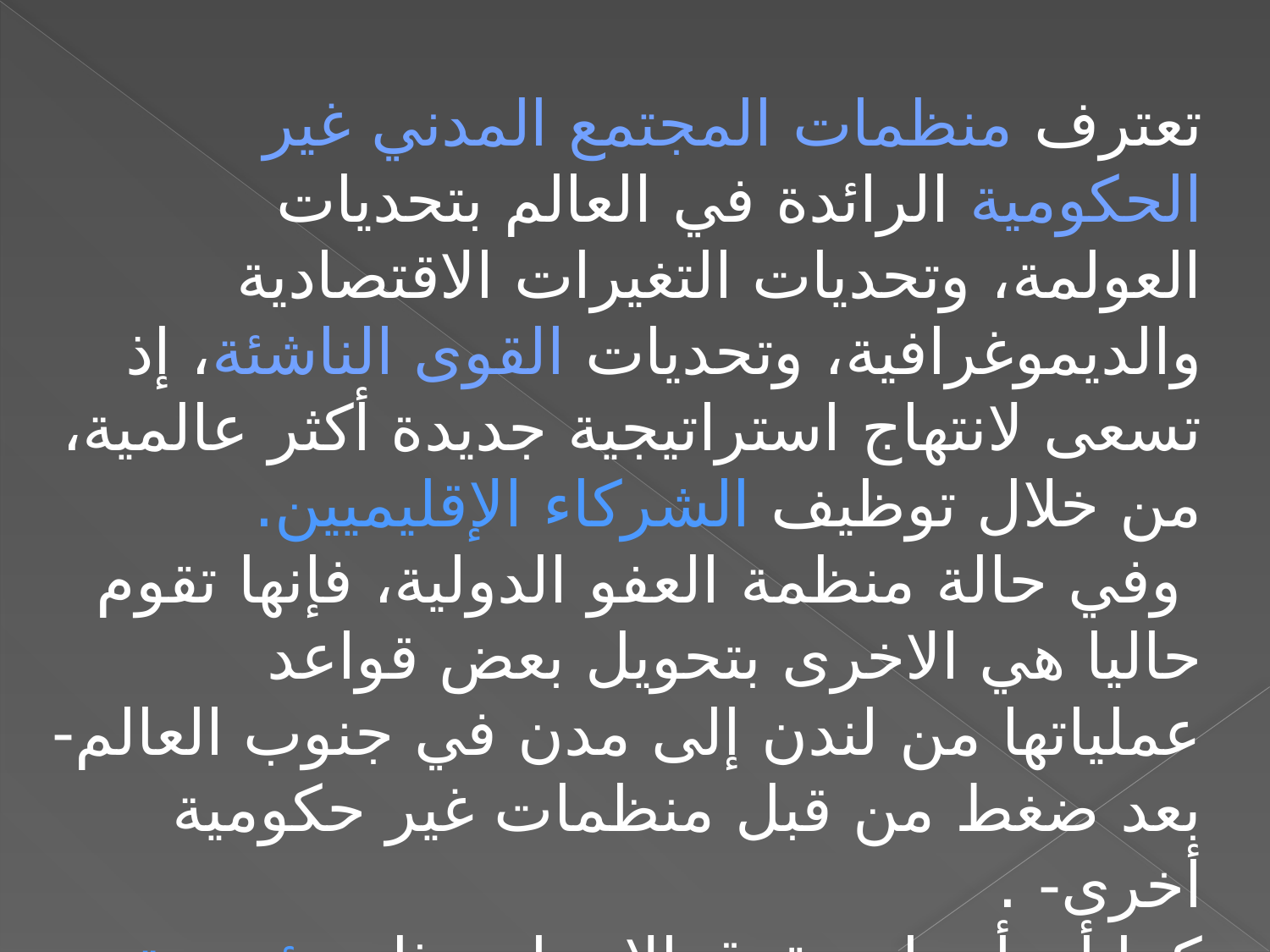

تعترف منظمات المجتمع المدني غير الحكومية الرائدة في العالم بتحديات العولمة، وتحديات التغيرات الاقتصادية والديموغرافية، وتحديات القوى الناشئة، إذ تسعى لانتهاج استراتيجية جديدة أكثر عالمية، من خلال توظيف الشركاء الإقليميين.
 وفي حالة منظمة العفو الدولية، فإنها تقوم حاليا هي الاخرى بتحويل بعض قواعد عملياتها من لندن إلى مدن في جنوب العالم- بعد ضغط من قبل منظمات غير حكومية أخرى- .
كما أن أنصار حقوق الإنسان مثل مؤسسة فورد- ممول وشريك في العملية- ، يسعون لتوظيف المنظمات غير الحكومية الإقليمية من ذوي المكانة الدولية.